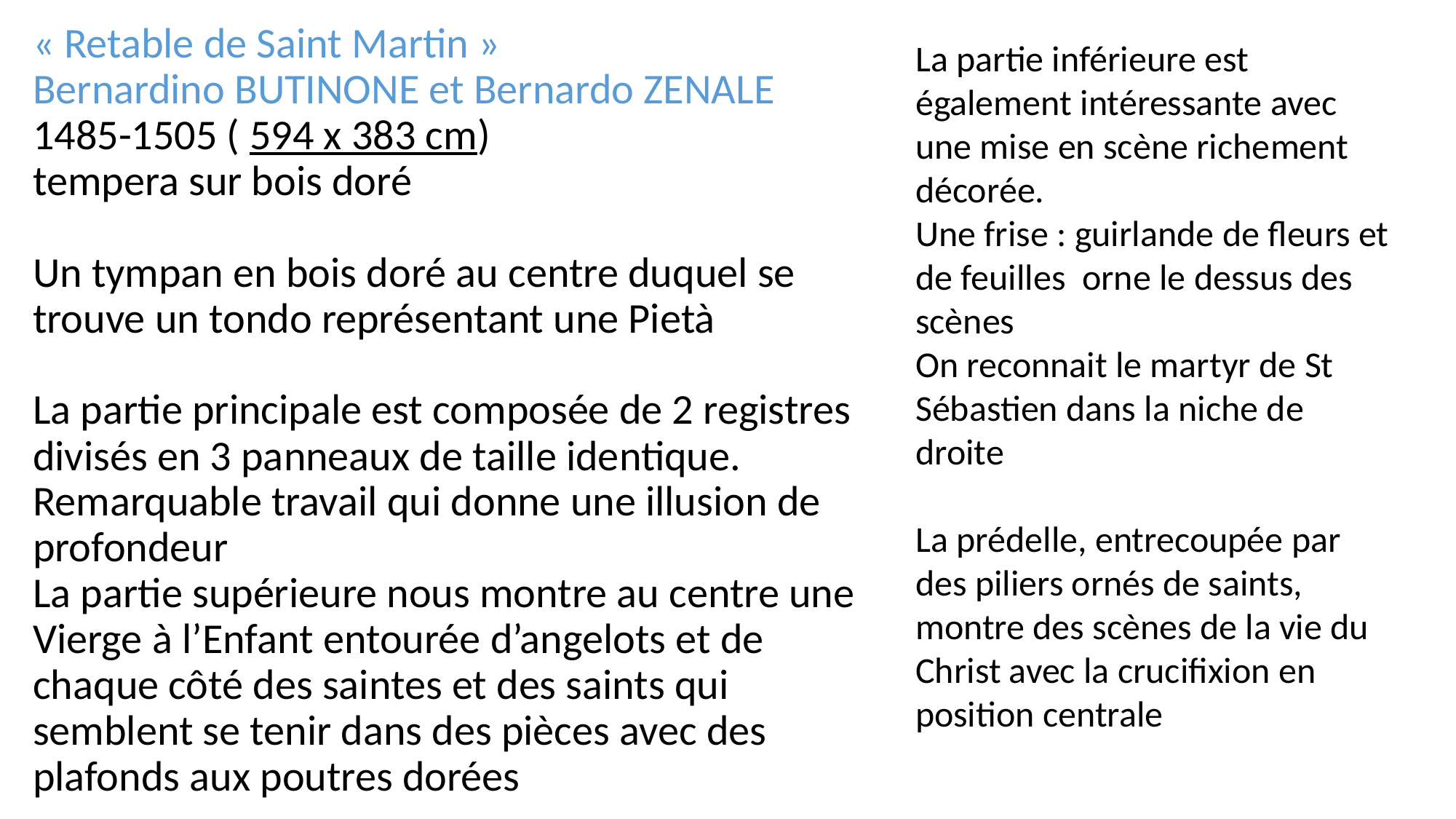

La partie inférieure est également intéressante avec une mise en scène richement décorée.
Une frise : guirlande de fleurs et de feuilles  orne le dessus des scènes
On reconnait le martyr de St Sébastien dans la niche de droite
La prédelle, entrecoupée par des piliers ornés de saints, montre des scènes de la vie du Christ avec la crucifixion en position centrale
# « Retable de Saint Martin » Bernardino BUTINONE et Bernardo ZENALE 1485-1505 ( 594 x 383 cm) tempera sur bois doré Un tympan en bois doré au centre duquel se trouve un tondo représentant une Pietà La partie principale est composée de 2 registres divisés en 3 panneaux de taille identique. Remarquable travail qui donne une illusion de profondeur La partie supérieure nous montre au centre une Vierge à l’Enfant entourée d’angelots et de chaque côté des saintes et des saints qui semblent se tenir dans des pièces avec des plafonds aux poutres dorées